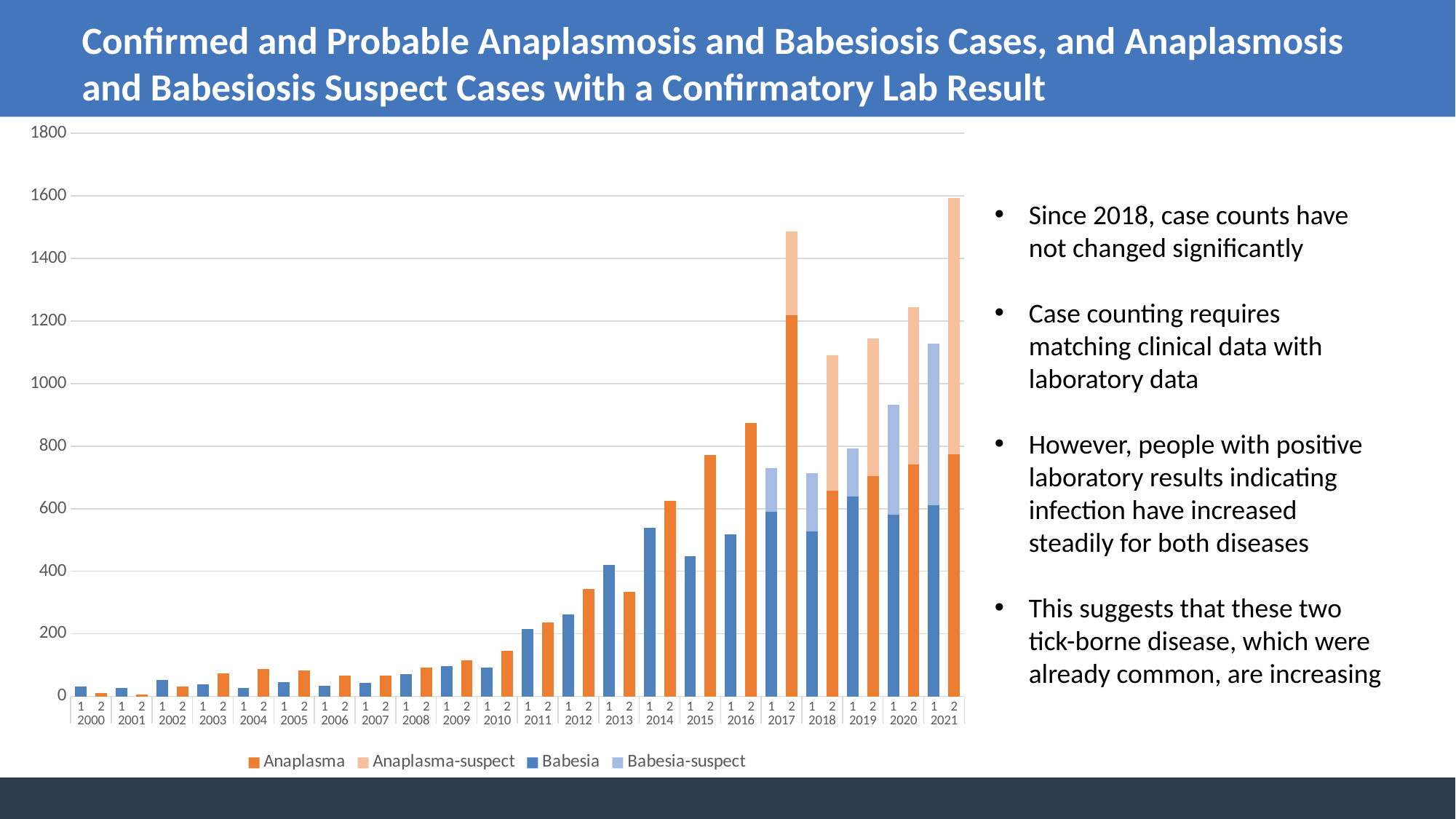

Confirmed and Probable Anaplasmosis and Babesiosis Cases, and Anaplasmosis and Babesiosis Suspect Cases with a Confirmatory Lab Result

### Chart

| Category | Anaplasma | Anaplasma-suspect | Babesia | Babesia-suspect |
|---|---|---|---|---|
| 1 | None | None | 31.0 | 0.0 |
| 2 | 11.0 | 0.0 | None | None |
| 1 | None | None | 27.0 | 0.0 |
| 2 | 7.0 | 0.0 | None | None |
| 1 | None | None | 53.0 | 0.0 |
| 2 | 31.0 | 0.0 | None | None |
| 1 | None | None | 39.0 | 0.0 |
| 2 | 73.0 | 0.0 | None | None |
| 1 | None | None | 26.0 | 0.0 |
| 2 | 87.0 | 0.0 | None | None |
| 1 | None | None | 46.0 | 0.0 |
| 2 | 83.0 | 0.0 | None | None |
| 1 | None | None | 34.0 | 0.0 |
| 2 | 67.0 | 0.0 | None | None |
| 1 | None | None | 43.0 | 0.0 |
| 2 | 66.0 | 0.0 | None | None |
| 1 | None | None | 71.0 | 0.0 |
| 2 | 91.0 | 0.0 | None | None |
| 1 | None | None | 96.0 | 0.0 |
| 2 | 115.0 | 0.0 | None | None |
| 1 | None | None | 91.0 | 0.0 |
| 2 | 146.0 | 0.0 | None | None |
| 1 | None | None | 215.0 | 0.0 |
| 2 | 237.0 | 0.0 | None | None |
| 1 | None | None | 263.0 | 0.0 |
| 2 | 343.0 | 0.0 | None | None |
| 1 | None | None | 420.0 | 0.0 |
| 2 | 333.0 | 0.0 | None | None |
| 1 | None | None | 538.0 | 0.0 |
| 2 | 624.0 | 0.0 | None | None |
| 1 | None | None | 448.0 | 0.0 |
| 2 | 771.0 | 0.0 | None | None |
| 1 | None | None | 519.0 | 0.0 |
| 2 | 874.0 | 0.0 | None | None |
| 1 | None | None | 591.0 | 139.0 |
| 2 | 1219.0 | 268.0 | None | None |
| 1 | None | None | 527.0 | 187.0 |
| 2 | 658.0 | 432.0 | None | None |
| 1 | None | None | 638.0 | 155.0 |
| 2 | 703.0 | 440.0 | None | None |
| 1 | None | None | 580.0 | 352.0 |
| 2 | 741.0 | 504.0 | None | None |
| 1 | None | None | 611.0 | 517.0 |
| 2 | 773.0 | 820.0 | None | None |
Since 2018, case counts have not changed significantly

Case counting requires matching clinical data with laboratory data

However, people with positive laboratory results indicating infection have increased steadily for both diseases

This suggests that these two tick-borne disease, which were already common, are increasing